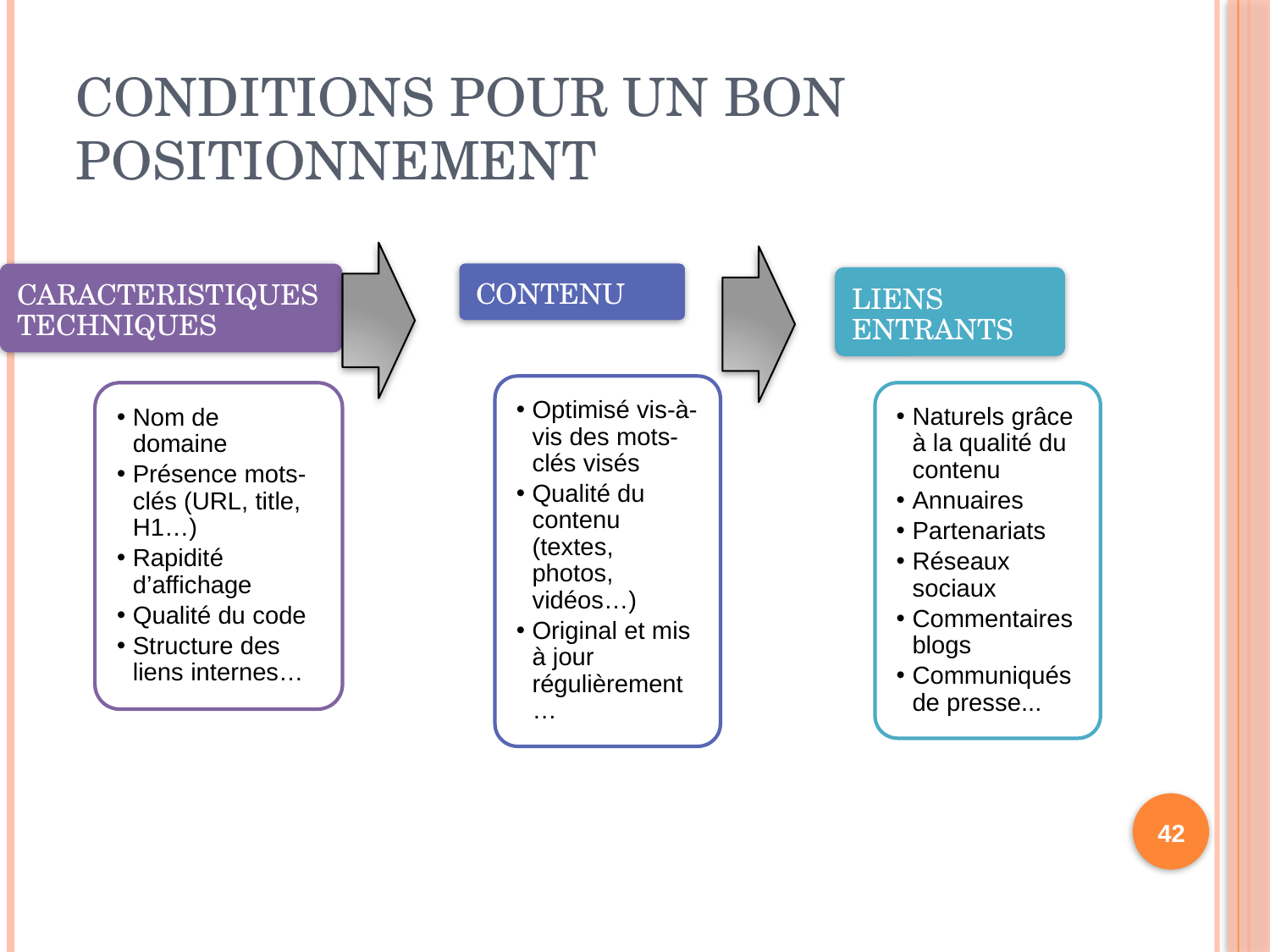

# Conditions pour un bon positionnement

CARACTERISTIQUES TECHNIQUES
CONTENU
LIENS ENTRANTS
Optimisé vis-à-vis des mots-clés visés
Qualité du contenu (textes, photos, vidéos…)
Original et mis  à jour  régulièrement…
Nom de domaine
Présence mots-clés (URL, title, H1…)
Rapidité d’affichage
Qualité du code
Structure des liens internes…
Naturels grâce à la qualité du contenu
Annuaires
Partenariats
Réseaux sociaux
Commentaires blogs
Communiqués de presse...
42